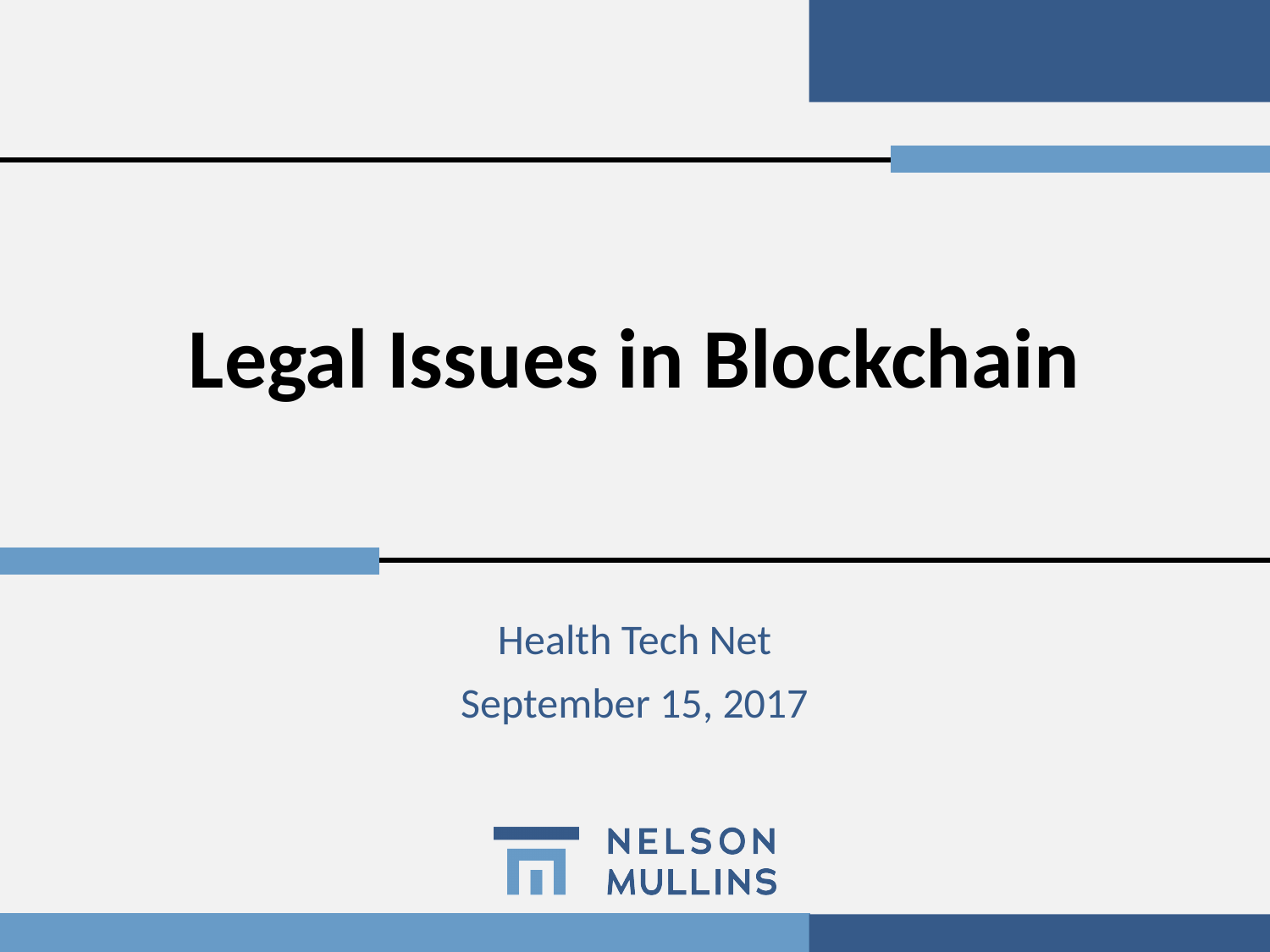

# Legal Issues in Blockchain
Health Tech Net
September 15, 2017